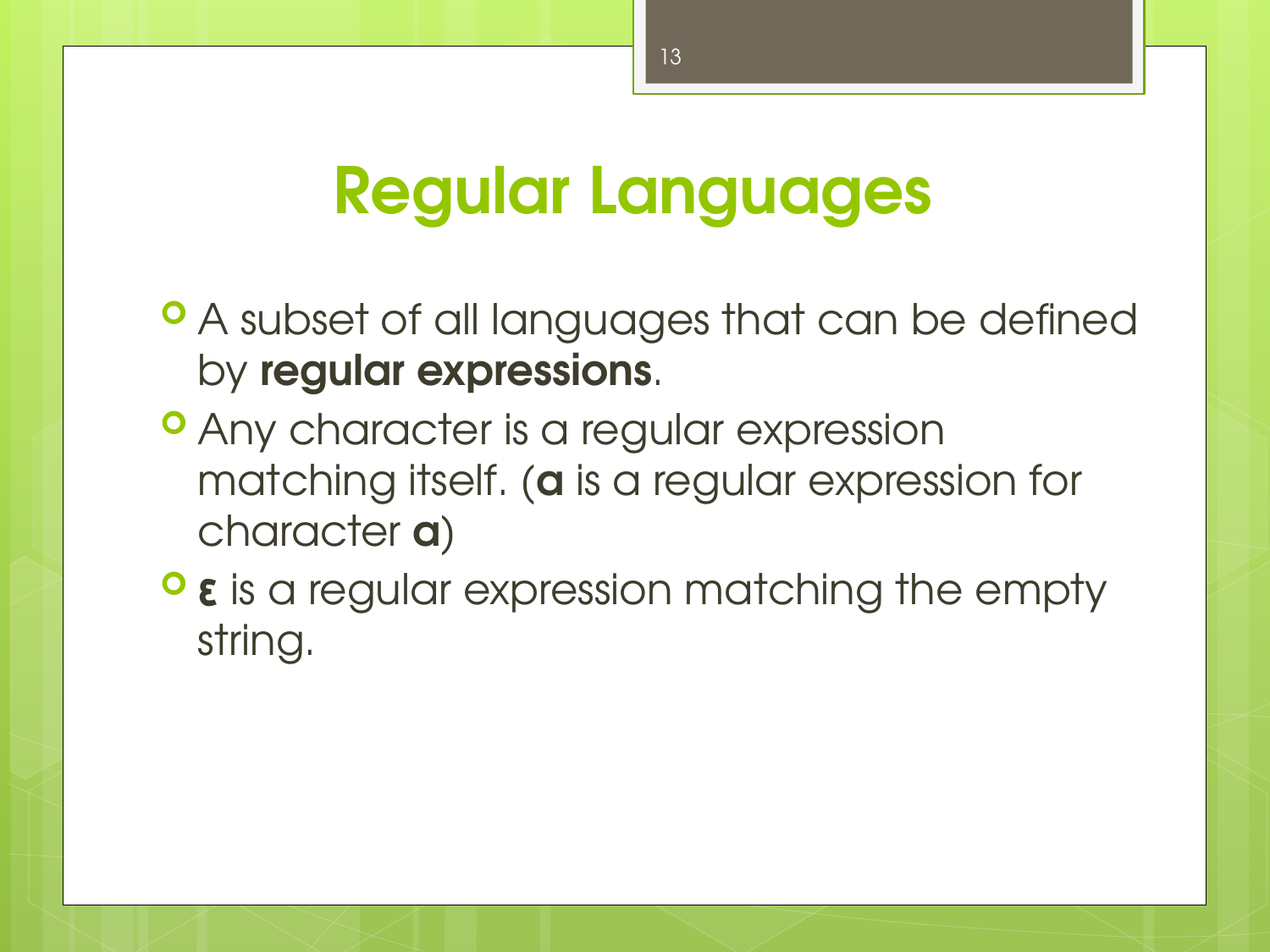

13
# Regular Languages
A subset of all languages that can be defined by regular expressions.
Any character is a regular expression matching itself. (a is a regular expression for character a)
ε is a regular expression matching the empty string.